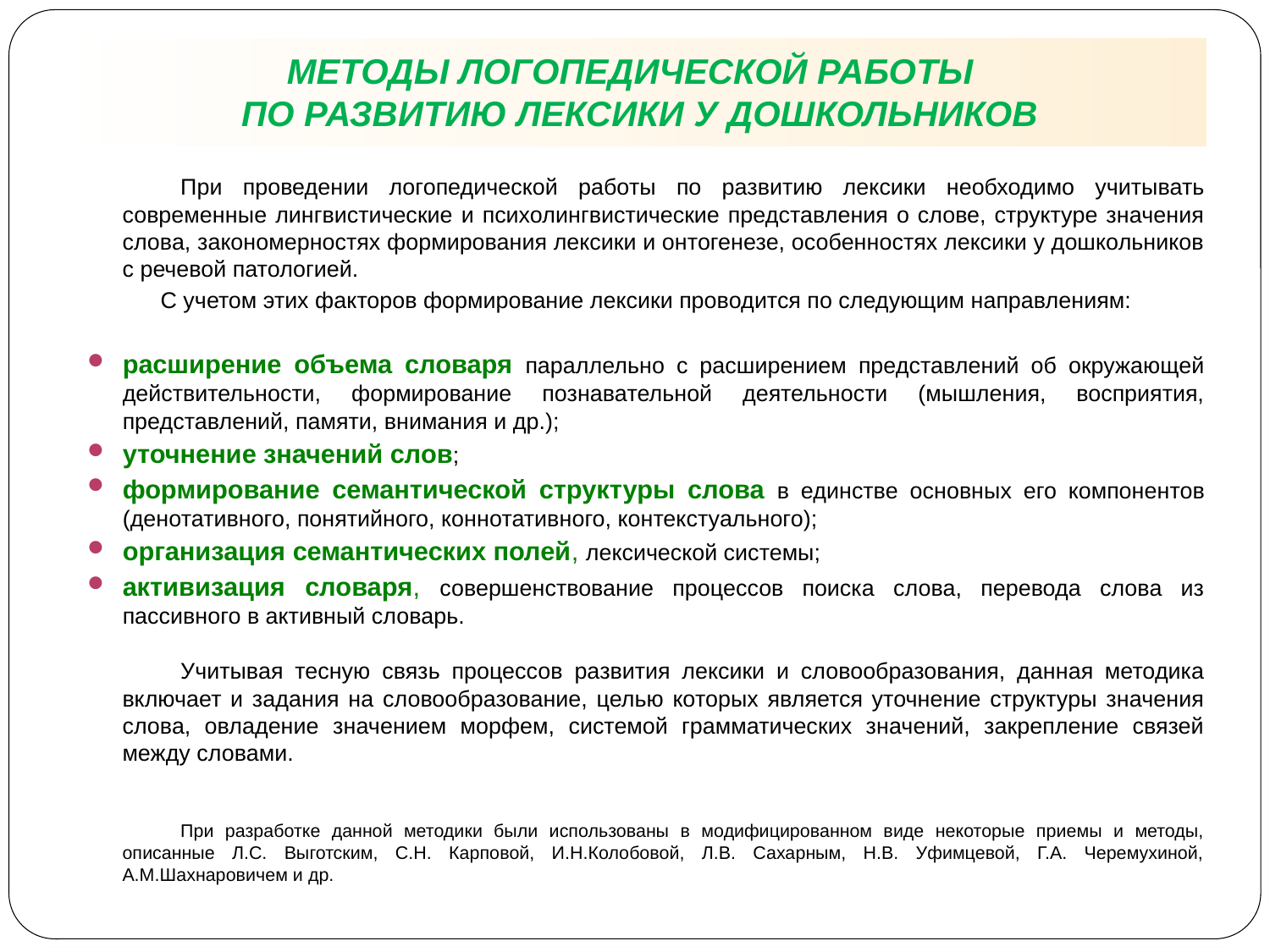

# МЕТОДЫ ЛОГОПЕДИЧЕСКОЙ РАБОТЫ  ПО РАЗВИТИЮ ЛЕКСИКИ У ДОШКОЛЬНИКОВ
При проведении логопедической работы по развитию лексики необходимо учитывать современные лингвистические и психолингвистические представления о слове, структуре значения слова, закономерностях формирования лексики и онтогенезе, особенностях лексики у дошкольников с речевой патологией.
С учетом этих факторов формирование лексики проводится по следующим направлениям:

расширение объема словаря параллельно с расширением представлений об окружающей действительности, формирование познавательной деятельности (мышления, восприятия, представлений, памяти, внимания и др.);
уточнение значений слов;
формирование семантической структуры слова в единстве основных его компонентов (денотативного, понятийного, коннотативного, контекстуального);
организация семантических полей, лексической системы;
активизация словаря, совершенствование процессов поиска слова, перевода слова из пассивного в активный словарь.

Учитывая тесную связь процессов развития лексики и словообразования, данная методика включает и задания на словообразование, целью которых является уточнение структуры значения слова, овладение значением морфем, системой грамматических значений, закрепление связей между словами.

При разработке данной методики были использованы в модифицированном виде некоторые приемы и методы, описанные Л.С. Выготским, С.Н. Карповой, И.Н.Колобовой, Л.В. Сахарным, Н.В. Уфимцевой, Г.А. Черемухиной, А.М.Шахнаровичем и др.